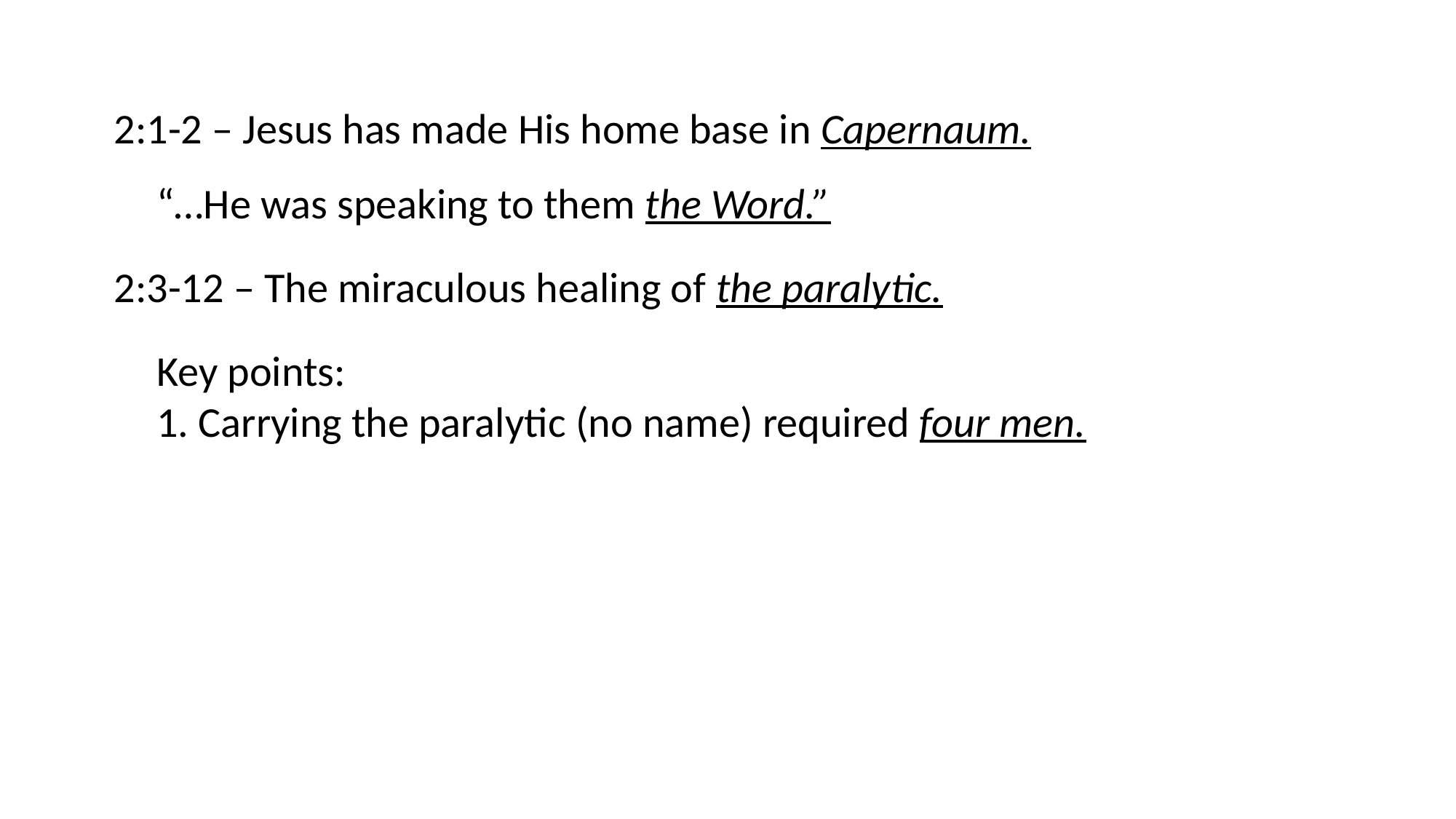

2:1-2 – Jesus has made His home base in Capernaum.
“…He was speaking to them the Word.”
2:3-12 – The miraculous healing of the paralytic.
Key points:
1. Carrying the paralytic (no name) required four men.